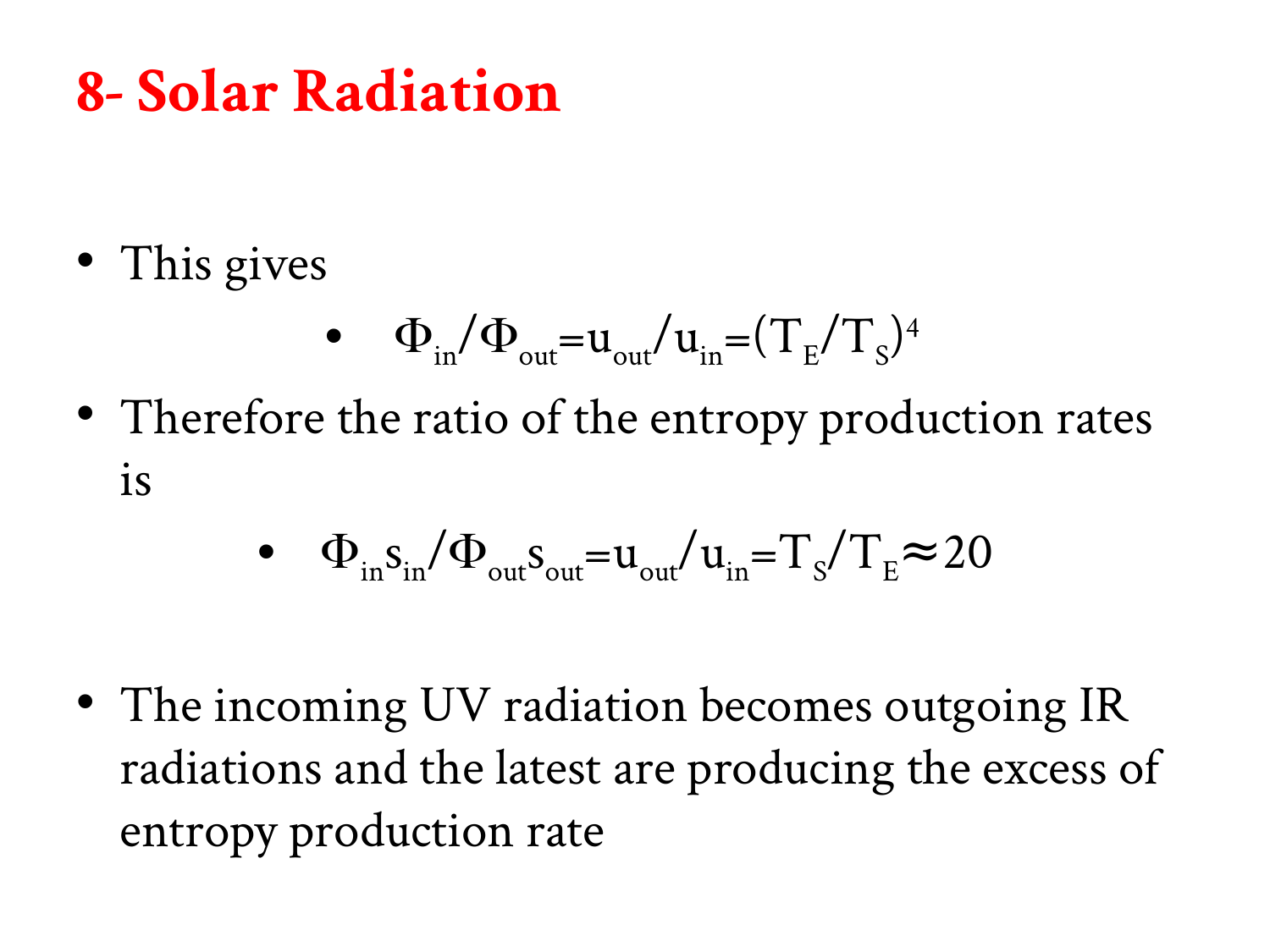

# 8- Solar Radiation
This gives
Φin/Φout=uout/uin=(TE/TS)4
Therefore the ratio of the entropy production rates is
Φinsin/Φoutsout=uout/uin=TS/TE≈20

The incoming UV radiation becomes outgoing IR radiations and the latest are producing the excess of entropy production rate